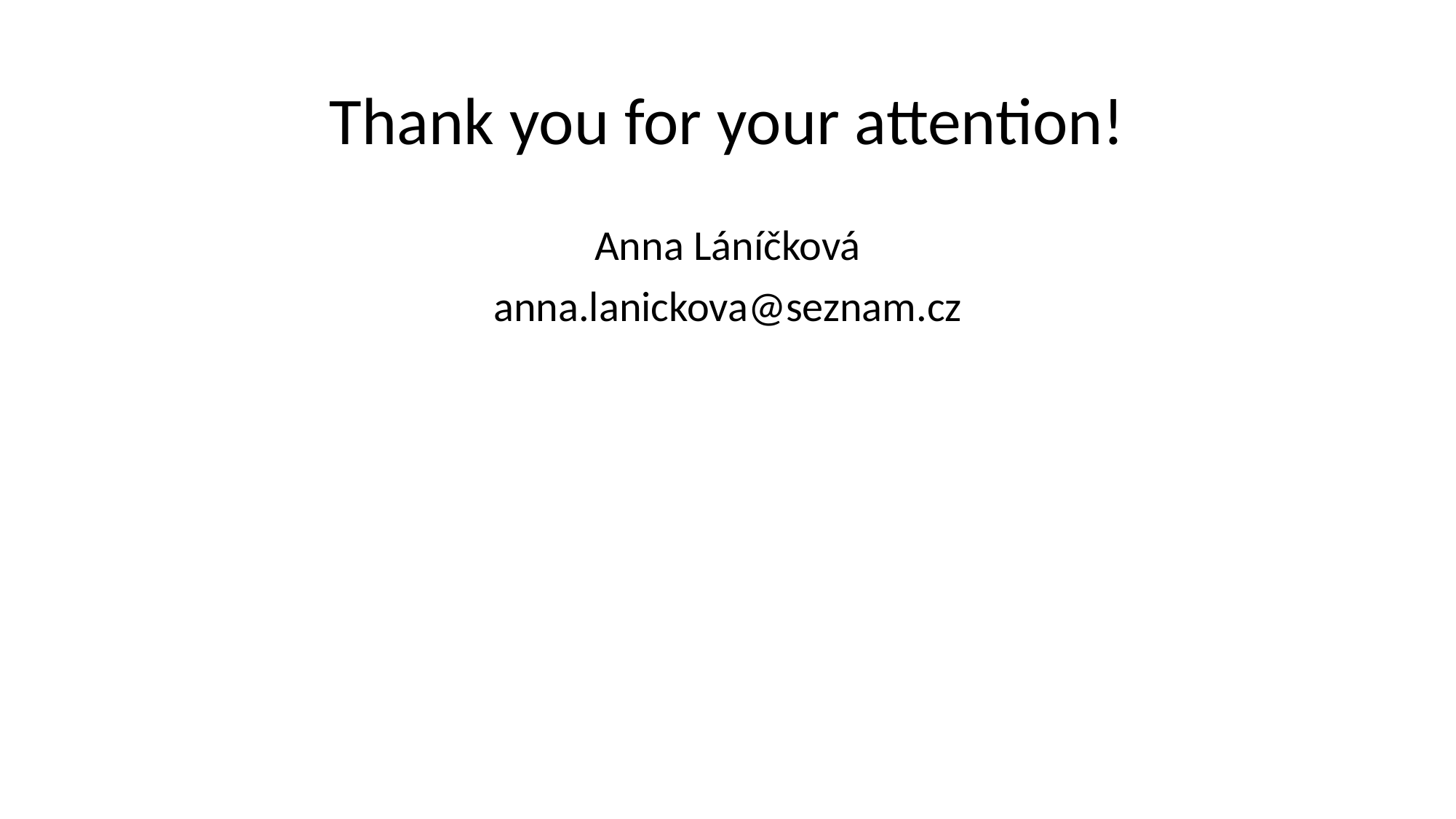

# Thank you for your attention!
Anna Láníčková
anna.lanickova@seznam.cz